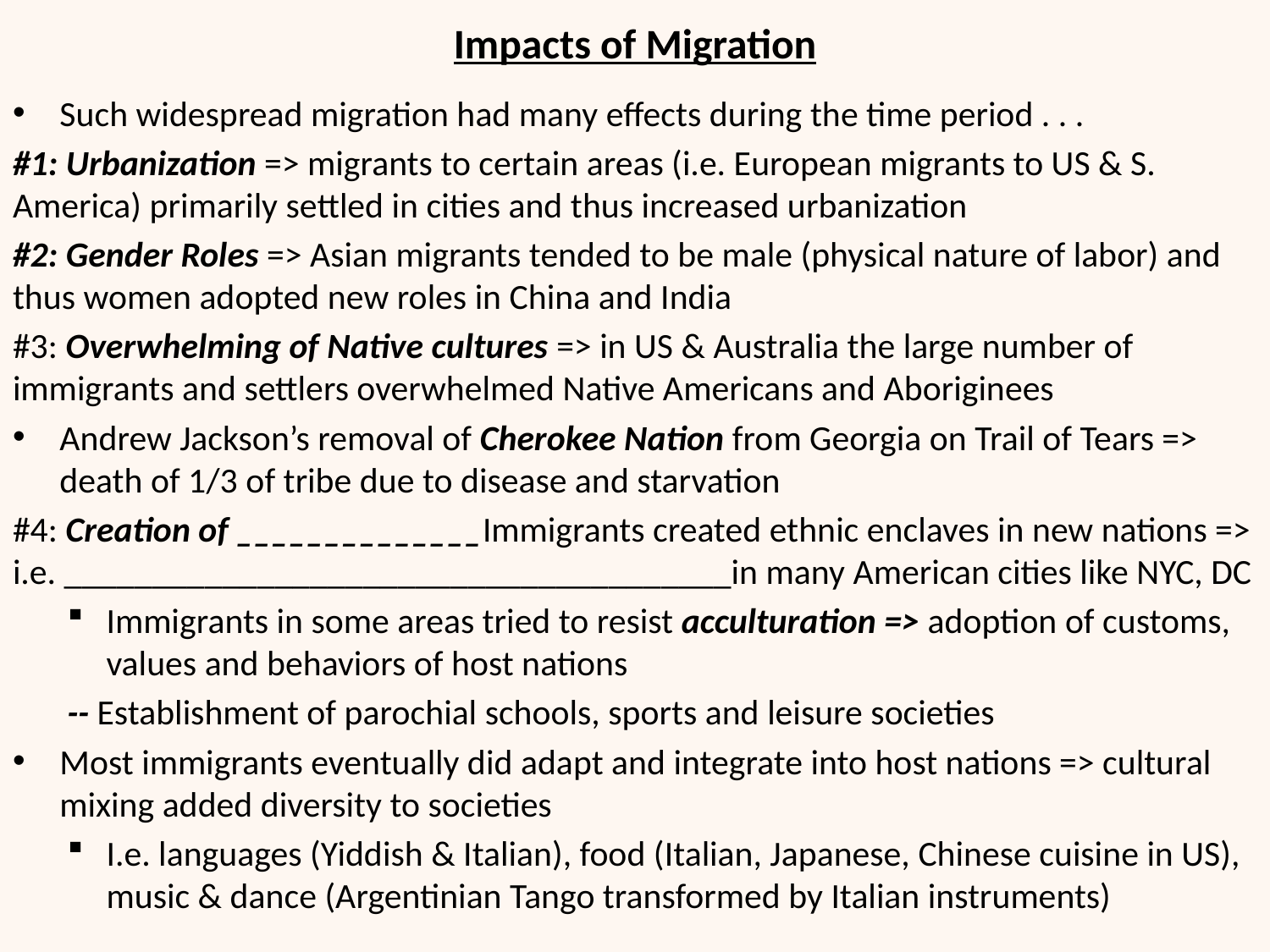

# Impacts of Migration
Such widespread migration had many effects during the time period . . .
#1: Urbanization => migrants to certain areas (i.e. European migrants to US & S. America) primarily settled in cities and thus increased urbanization
#2: Gender Roles => Asian migrants tended to be male (physical nature of labor) and thus women adopted new roles in China and India
#3: Overwhelming of Native cultures => in US & Australia the large number of immigrants and settlers overwhelmed Native Americans and Aboriginees
Andrew Jackson’s removal of Cherokee Nation from Georgia on Trail of Tears => death of 1/3 of tribe due to disease and starvation
#4: Creation of ______________Immigrants created ethnic enclaves in new nations => i.e. ______________________________________in many American cities like NYC, DC
Immigrants in some areas tried to resist acculturation => adoption of customs, values and behaviors of host nations
	-- Establishment of parochial schools, sports and leisure societies
Most immigrants eventually did adapt and integrate into host nations => cultural mixing added diversity to societies
I.e. languages (Yiddish & Italian), food (Italian, Japanese, Chinese cuisine in US), music & dance (Argentinian Tango transformed by Italian instruments)